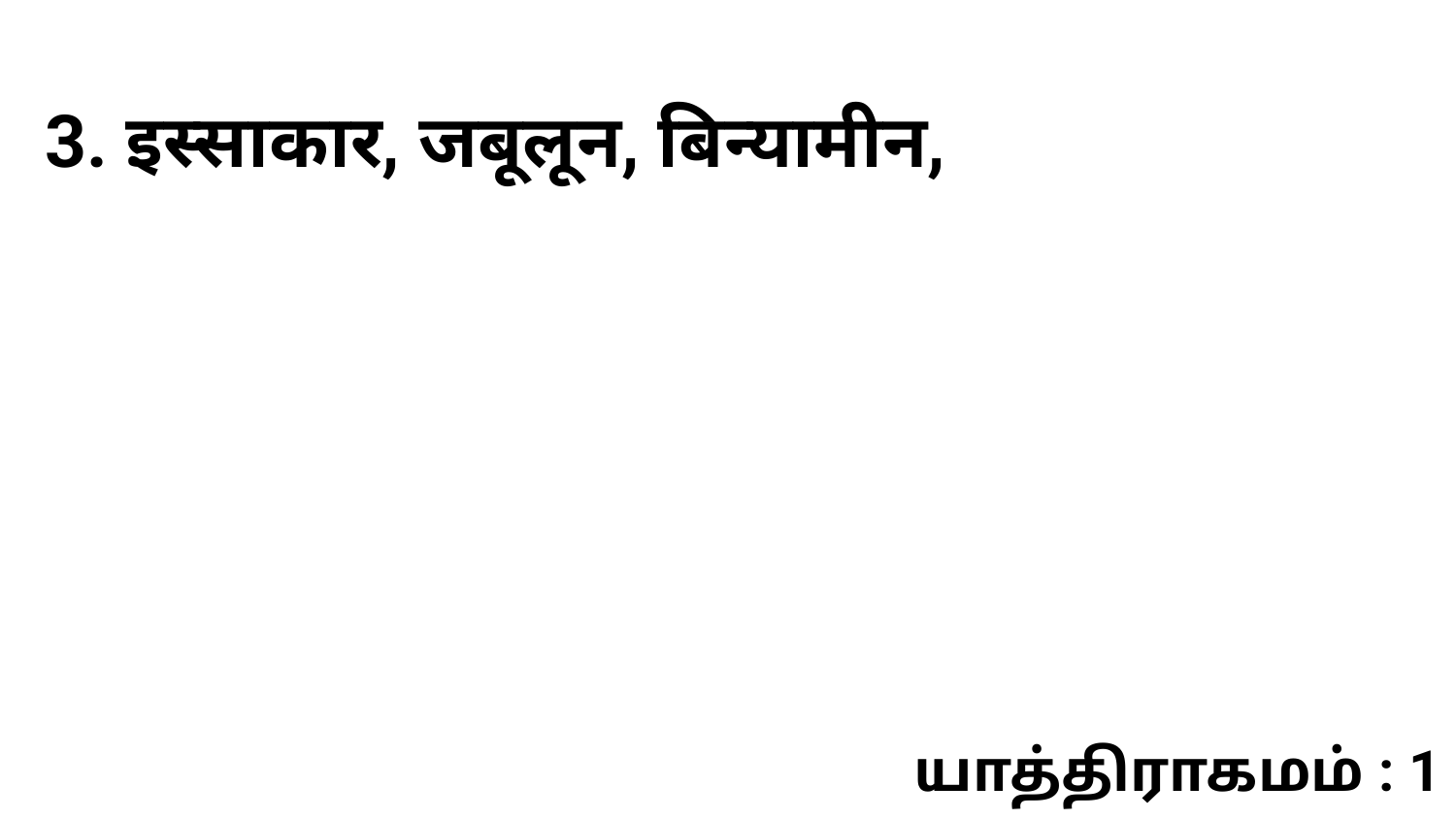

3. इस्साकार, जबूलून, बिन्यामीन,
யாத்திராகமம் : 1